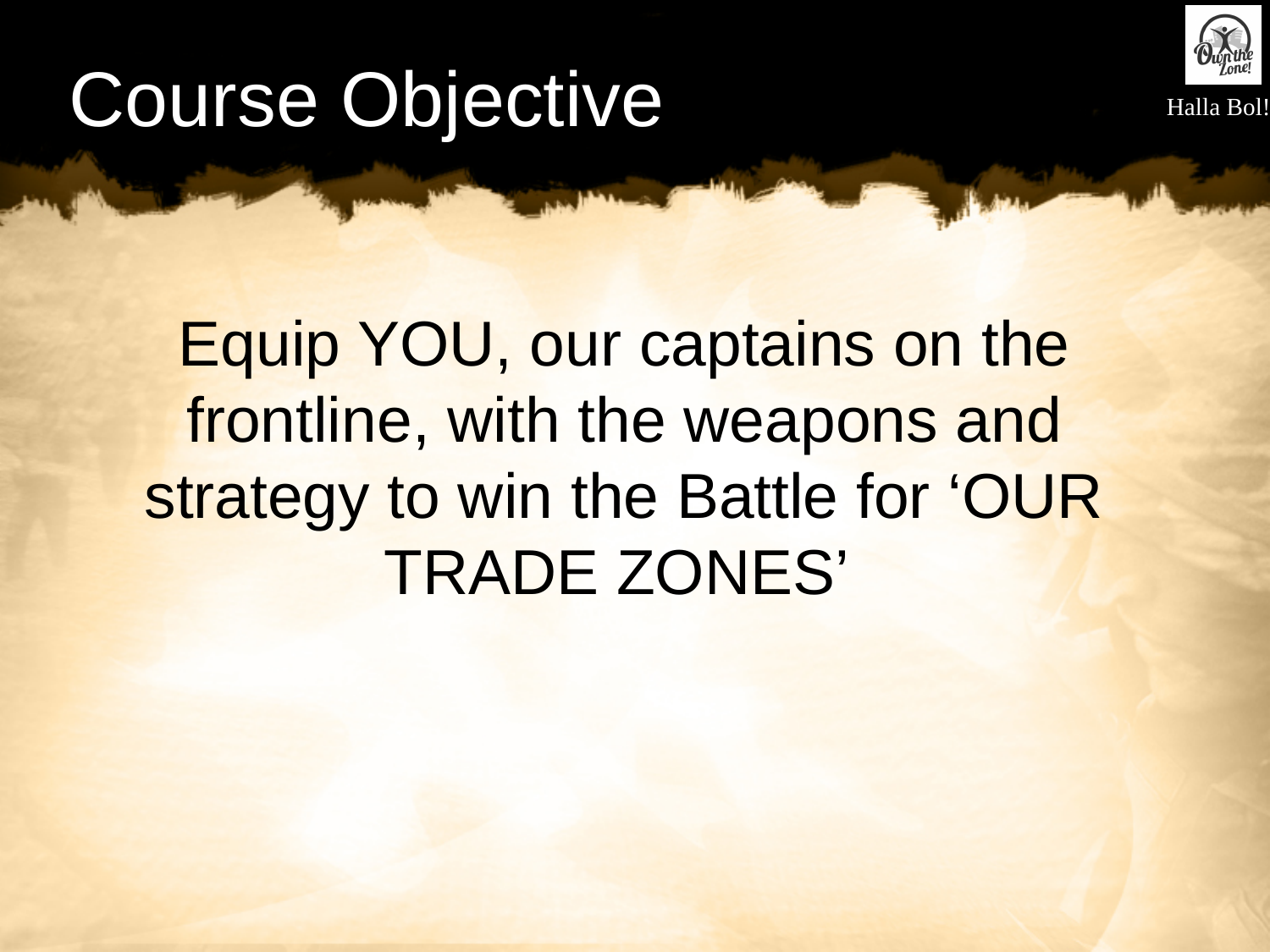

# Course Objective
Equip YOU, our captains on the frontline, with the weapons and strategy to win the Battle for ‘OUR TRADE ZONES’